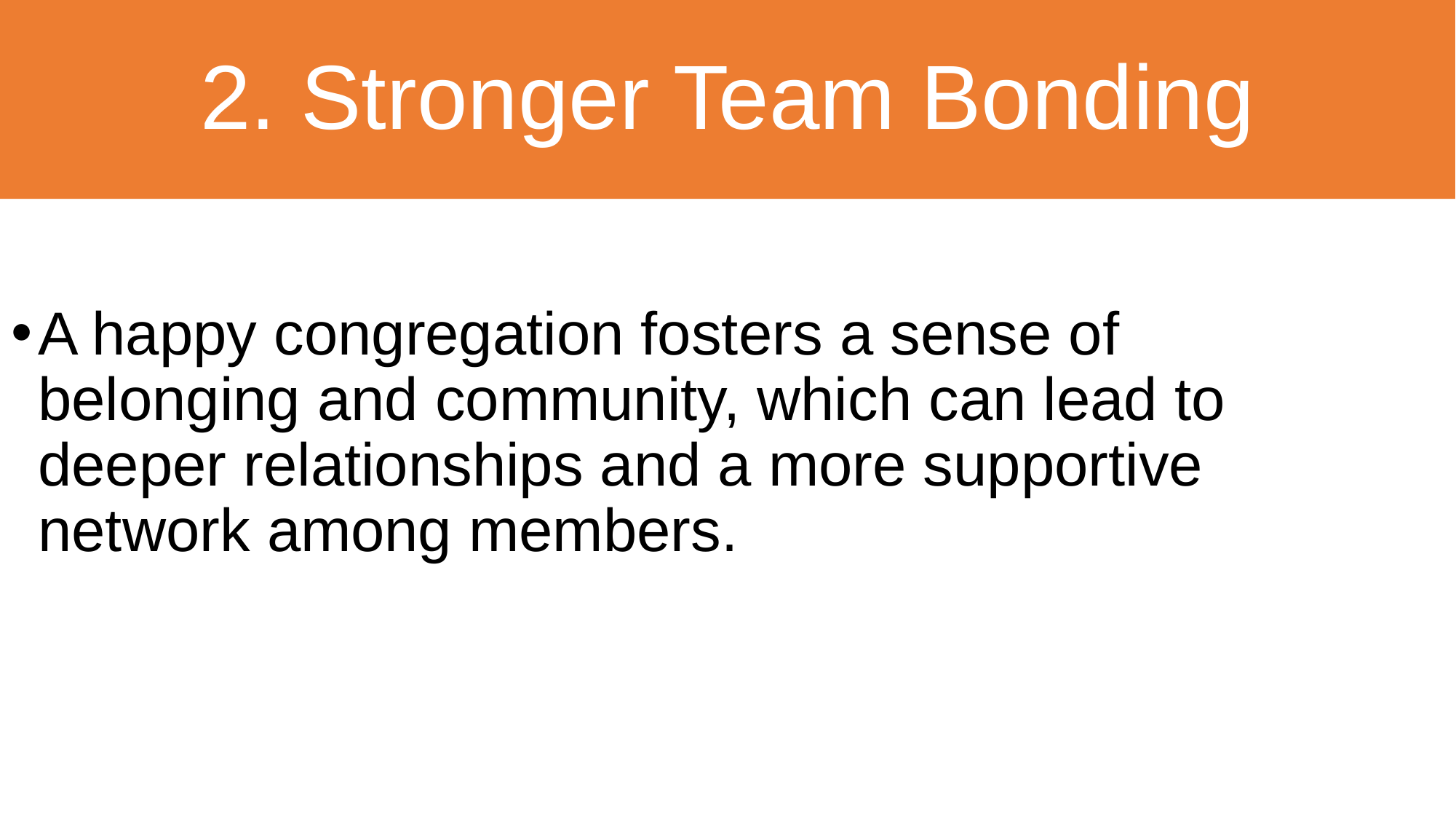

# 2. Stronger Team Bonding
A happy congregation fosters a sense of belonging and community, which can lead to deeper relationships and a more supportive network among members.